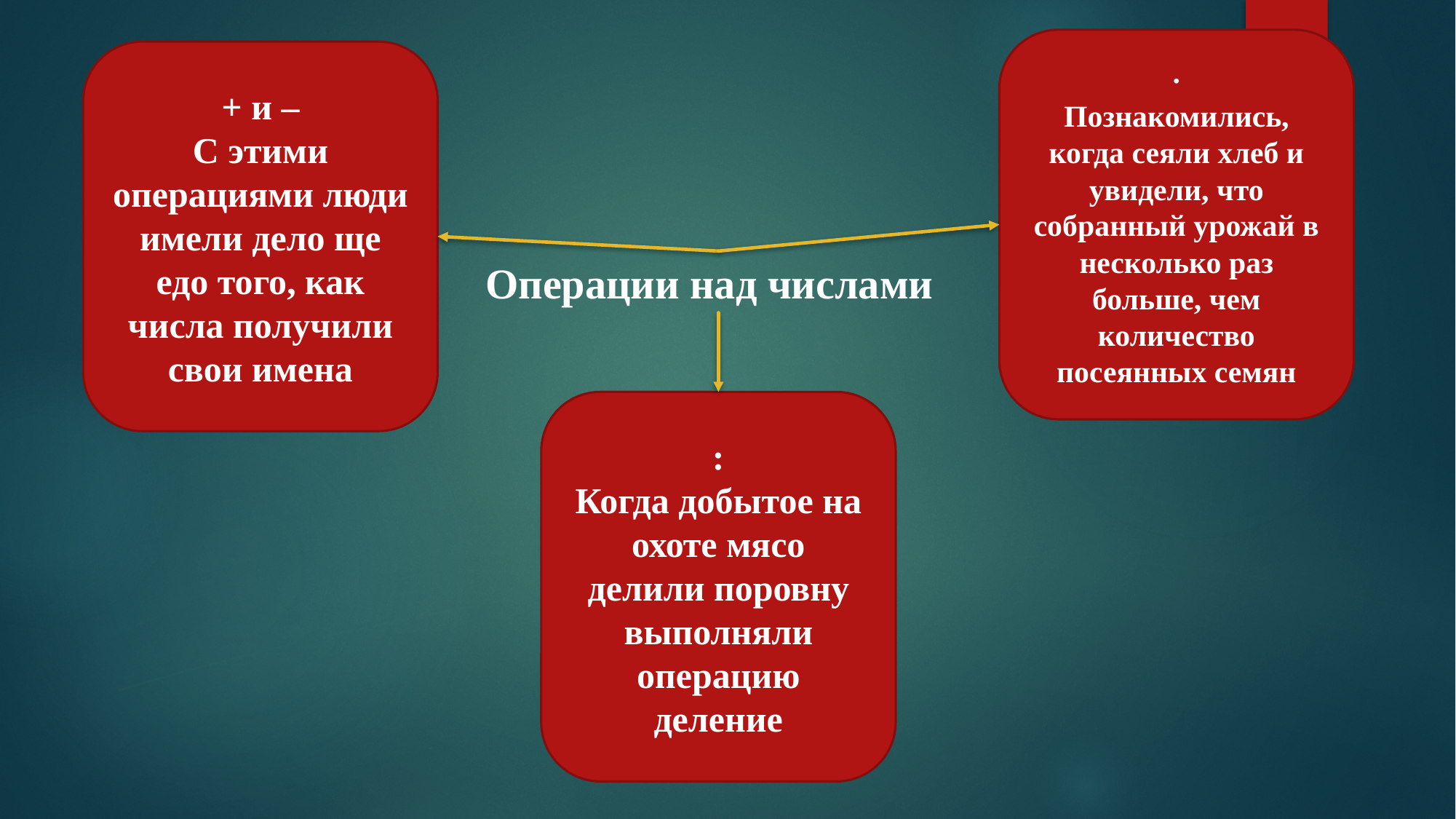

∙
Познакомились, когда сеяли хлеб и увидели, что собранный урожай в несколько раз больше, чем количество посеянных семян
+ и –
С этими операциями люди имели дело ще едо того, как числа получили свои имена
Операции над числами
:
Когда добытое на охоте мясо делили поровну выполняли операцию деление